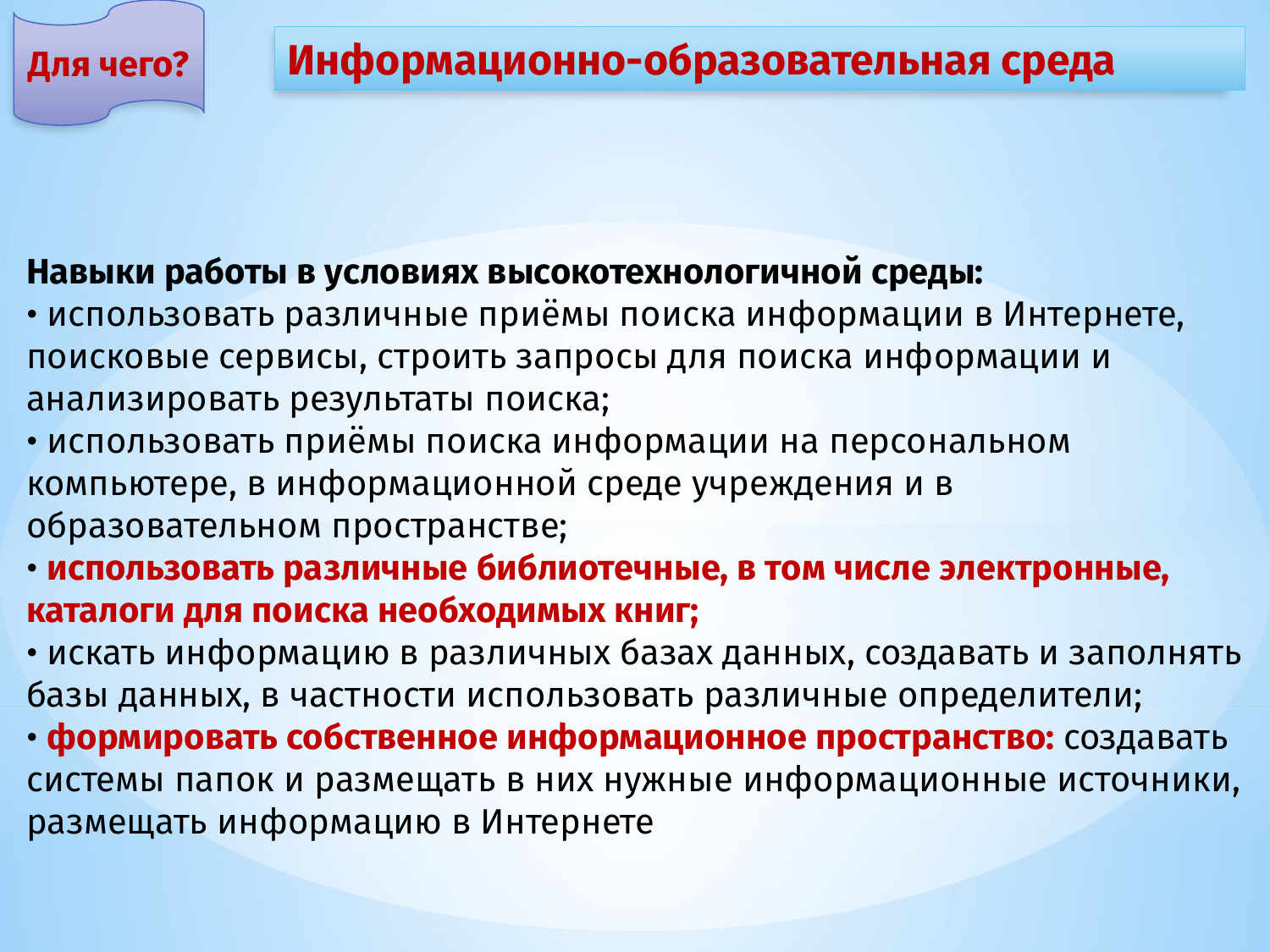

Для чего?
Информационно-образовательная среда
Навыки работы в условиях высокотехнологичной среды:
• использовать различные приёмы поиска информации в Интернете, поисковые сервисы, строить запросы для поиска информации и анализировать результаты поиска;
• использовать приёмы поиска информации на персональном компьютере, в информационной среде учреждения и в образовательном пространстве;
• использовать различные библиотечные, в том числе электронные, каталоги для поиска необходимых книг;
• искать информацию в различных базах данных, создавать и заполнять базы данных, в частности использовать различные определители;
• формировать собственное информационное пространство: создавать системы папок и размещать в них нужные информационные источники, размещать информацию в Интернете